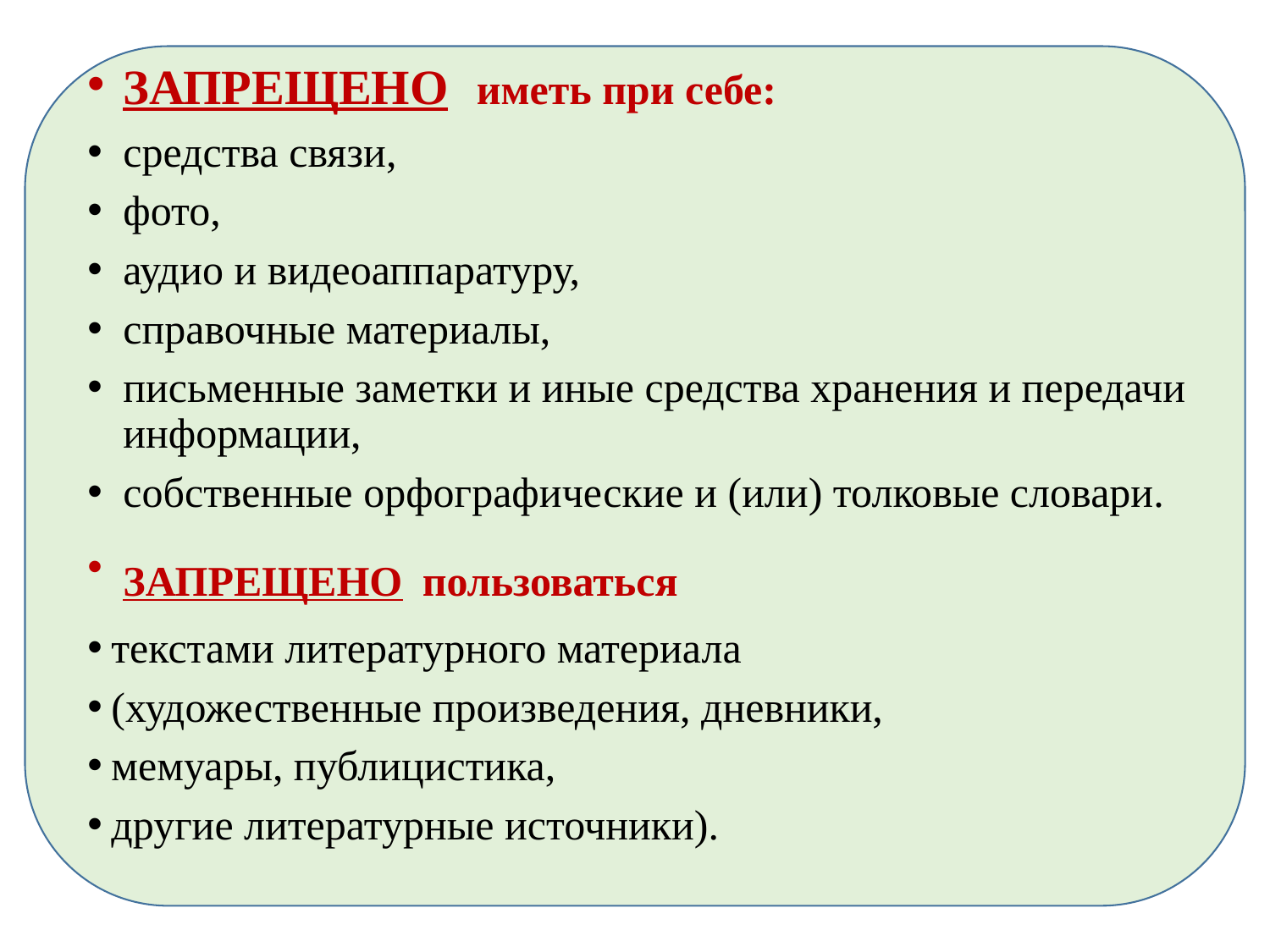

ЗАПРЕЩЕНО  иметь при себе:
средства связи,
фото,
аудио и видеоаппаратуру,
справочные материалы,
письменные заметки и иные средства хранения и передачи информации,
собственные орфографические и (или) толковые словари.
ЗАПРЕЩЕНО пользоваться
текстами литературного материала
(художественные произведения, дневники,
мемуары, публицистика,
другие литературные источники).